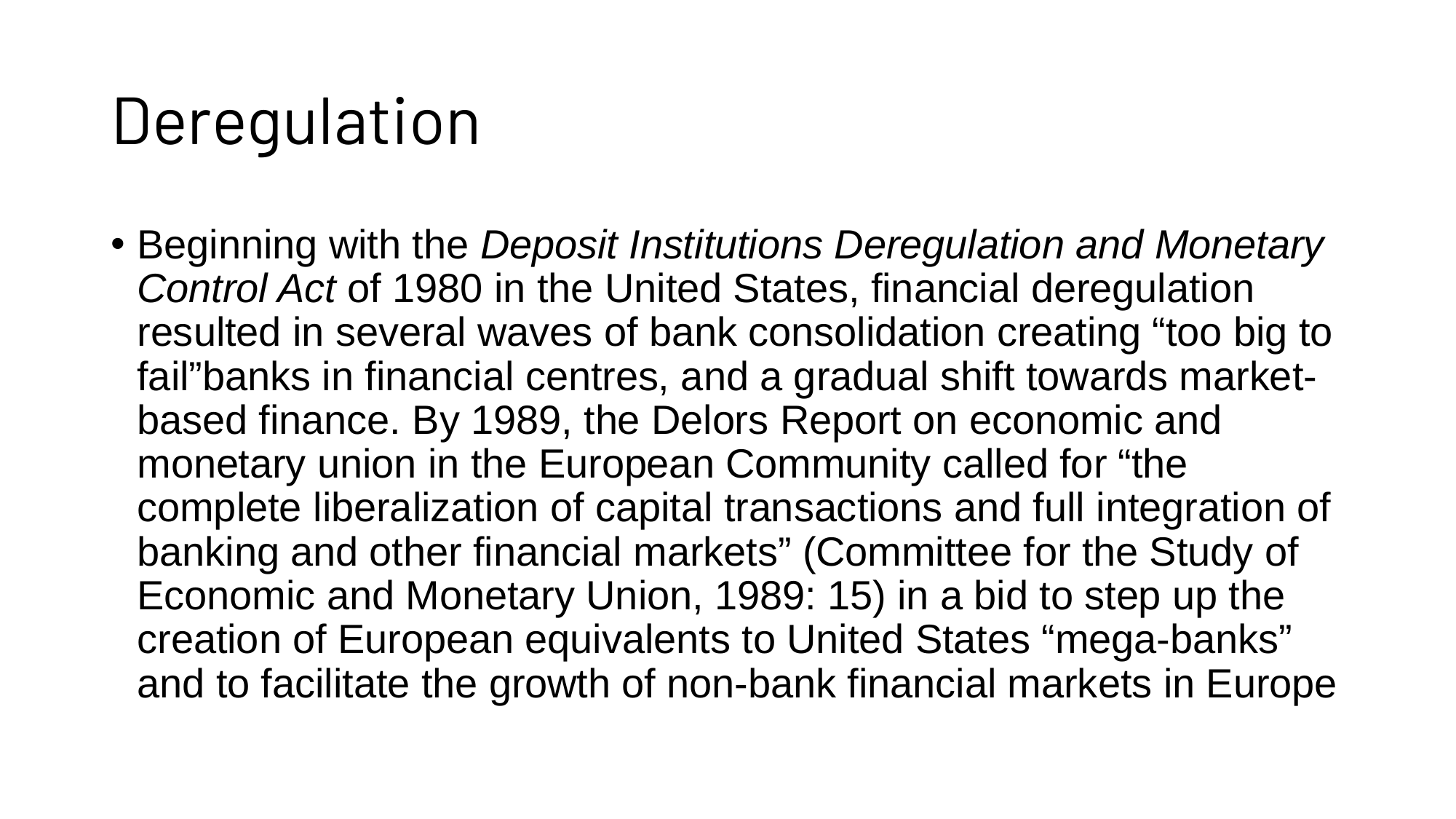

# Deregulation
Beginning with the Deposit Institutions Deregulation and Monetary Control Act of 1980 in the United States, financial deregulation resulted in several waves of bank consolidation creating “too big to fail”banks in financial centres, and a gradual shift towards market-based finance. By 1989, the Delors Report on economic and monetary union in the European Community called for “the complete liberalization of capital transactions and full integration of banking and other financial markets” (Committee for the Study of Economic and Monetary Union, 1989: 15) in a bid to step up the creation of European equivalents to United States “mega-banks” and to facilitate the growth of non-bank financial markets in Europe